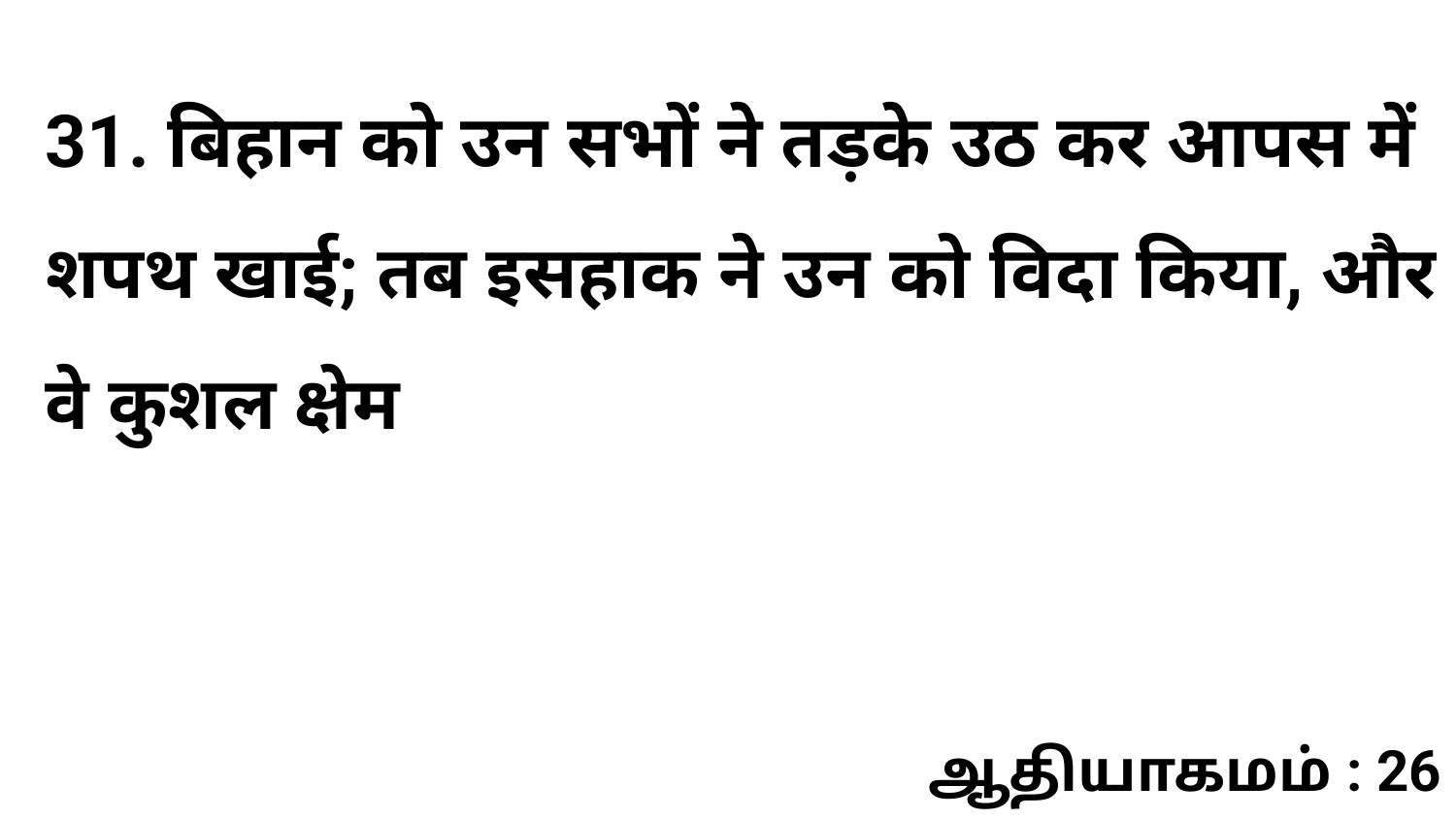

31. बिहान को उन सभों ने तड़के उठ कर आपस में शपथ खाई; तब इसहाक ने उन को विदा किया, और वे कुशल क्षेम
ஆதியாகமம் : 26